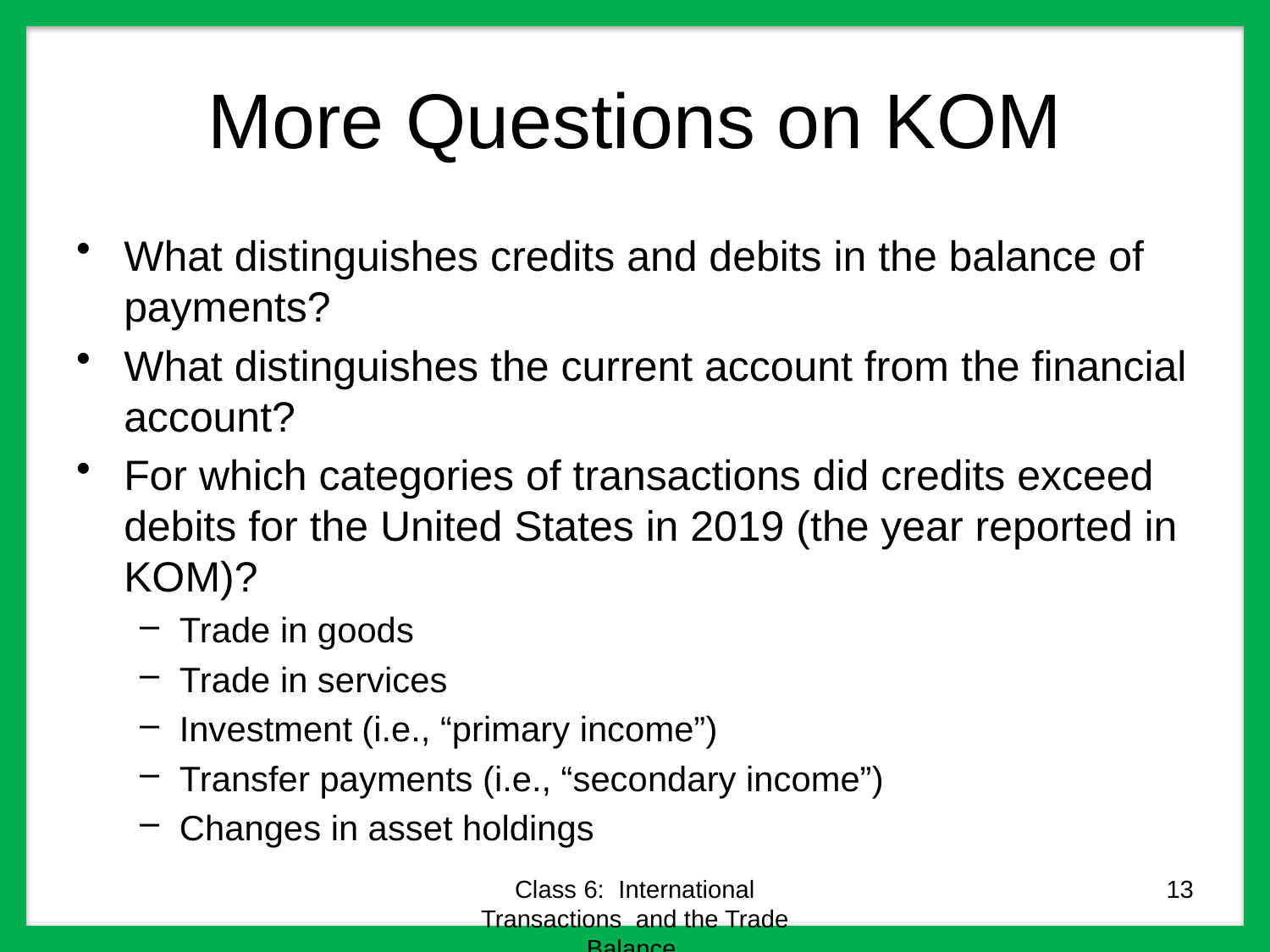

# More Questions on KOM
What distinguishes credits and debits in the balance of payments?
What distinguishes the current account from the financial account?
For which categories of transactions did credits exceed debits for the United States in 2019 (the year reported in KOM)?
Trade in goods
Trade in services
Investment (i.e., “primary income”)
Transfer payments (i.e., “secondary income”)
Changes in asset holdings
Class 6:  International Transactions  and the Trade Balance
13